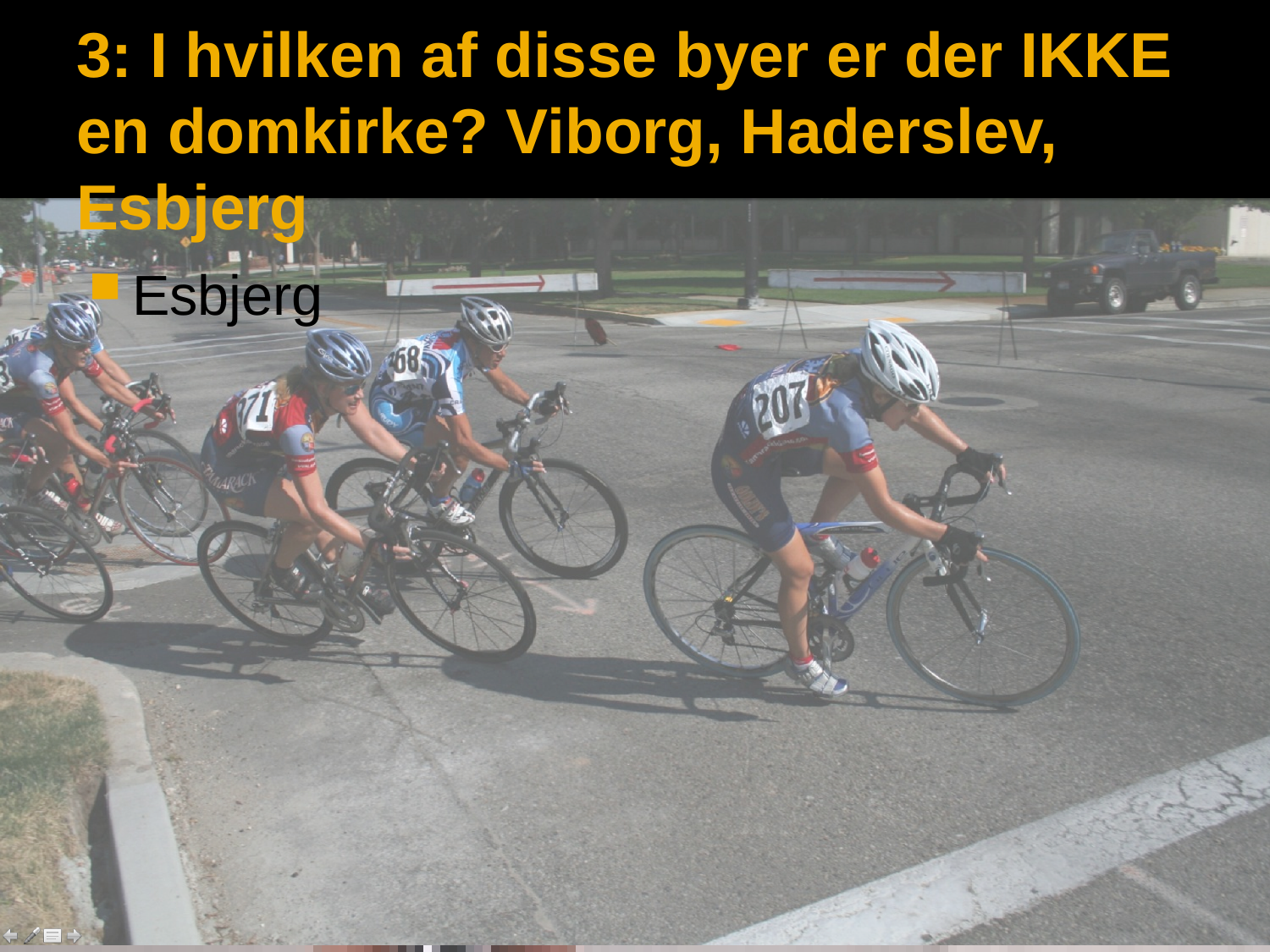

# 3: I hvilken af disse byer er der IKKE en domkirke? Viborg, Haderslev, Esbjerg
Esbjerg